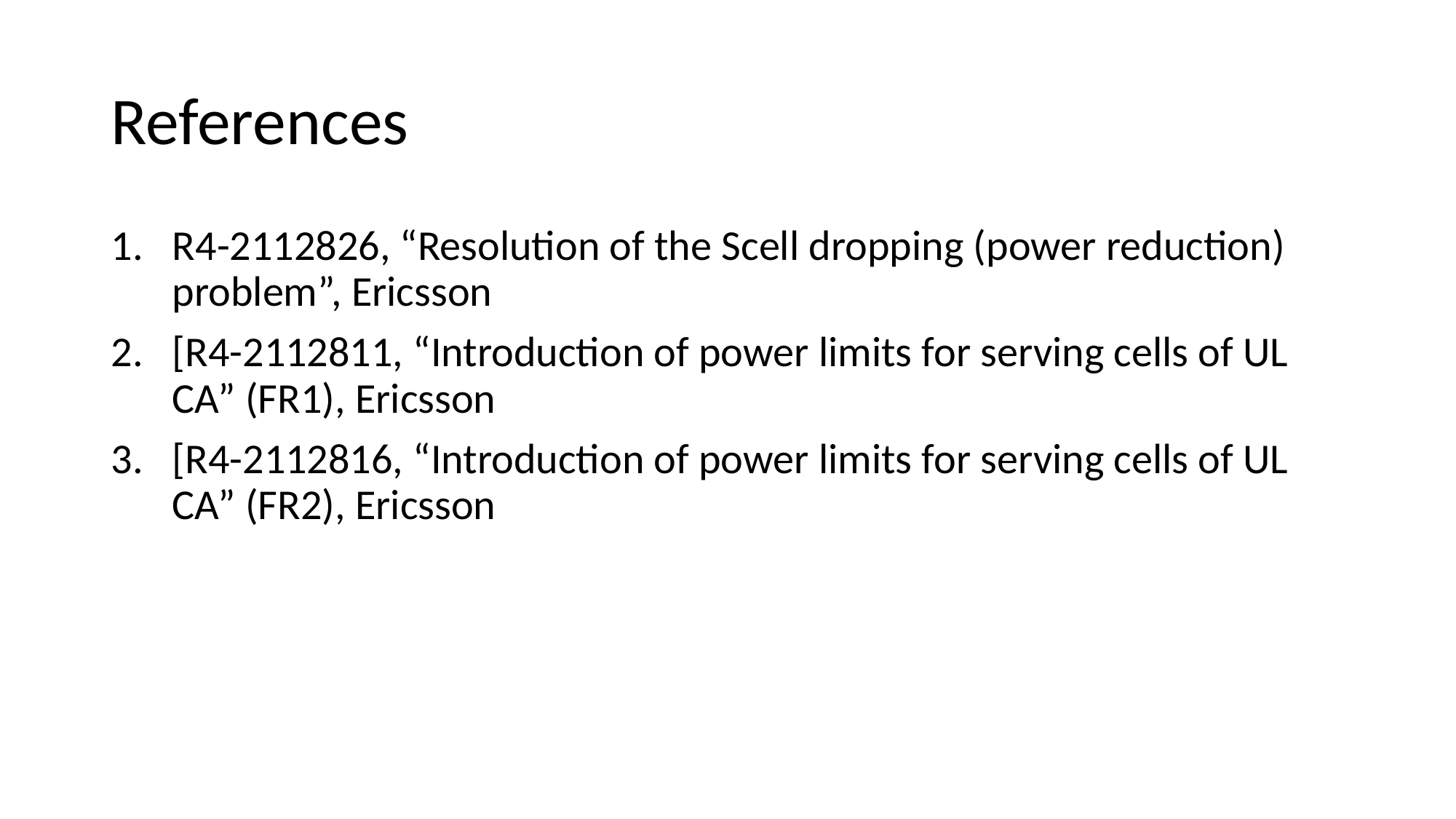

# References
R4-2112826, “Resolution of the Scell dropping (power reduction) problem”, Ericsson
[R4-2112811, “Introduction of power limits for serving cells of UL CA” (FR1), Ericsson
[R4-2112816, “Introduction of power limits for serving cells of UL CA” (FR2), Ericsson